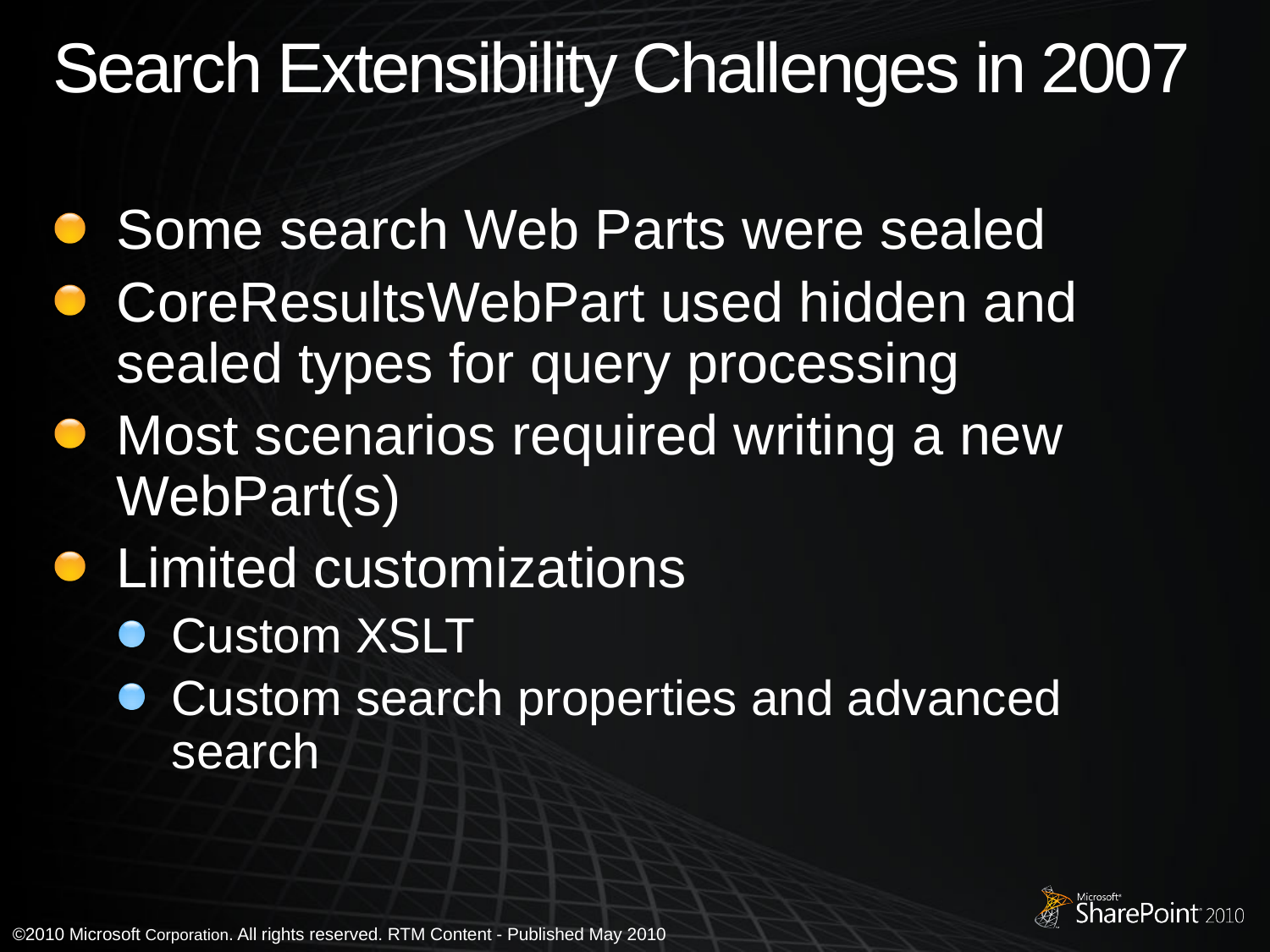

# Search Extensibility Challenges in 2007
Some search Web Parts were sealed
CoreResultsWebPart used hidden and sealed types for query processing
Most scenarios required writing a new WebPart(s)
Limited customizations
Custom XSLT
Custom search properties and advanced search